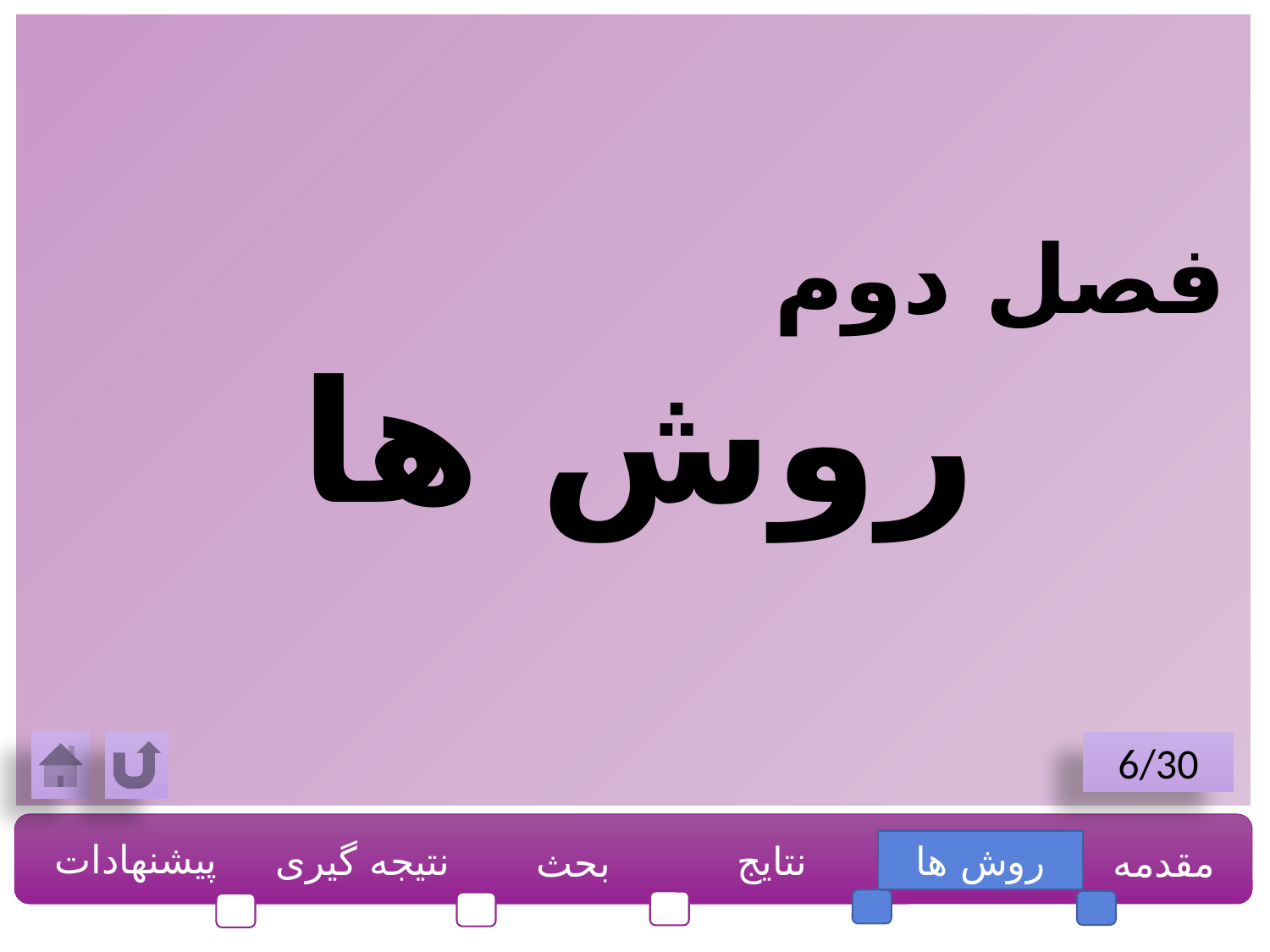

فصل دوم
روش ها

6/30

پیشنهادات
نتیجه گیری
نتایج
روش ها
مقدمه
بحث